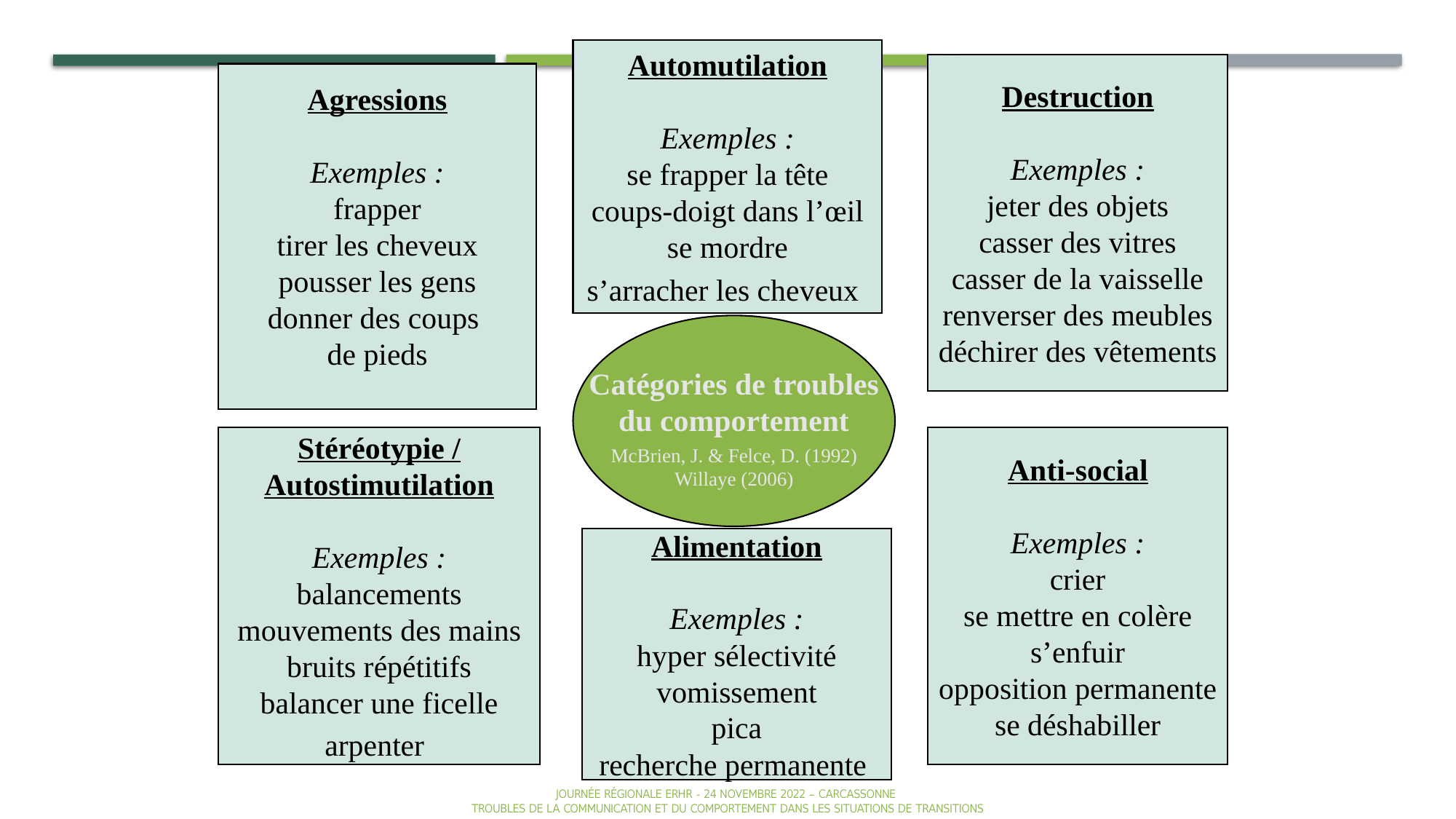

Automutilation

Exemples :
se frapper la tête
coups-doigt dans l’œil
se mordre
s’arracher les cheveux
Destruction

Exemples :
jeter des objets
casser des vitres
casser de la vaisselle
renverser des meubles
déchirer des vêtements
Agressions

Exemples :
frapper
tirer les cheveux
pousser les gens
donner des coups
de pieds

Catégories de troubles
du comportement

McBrien, J. & Felce, D. (1992)
Willaye (2006)
Stéréotypie /
Autostimutilation

Exemples :
balancements
mouvements des mains
bruits répétitifs
balancer une ficelle
arpenter
Anti-social

Exemples :
crier
se mettre en colère
s’enfuir
opposition permanente
se déshabiller
Alimentation

Exemples :
hyper sélectivité
vomissement
pica
recherche permanente
Journée régionale ERHR - 24 novembre 2022 – Carcassonne
 Troubles de la communication et du comportement dans les situations de transitions